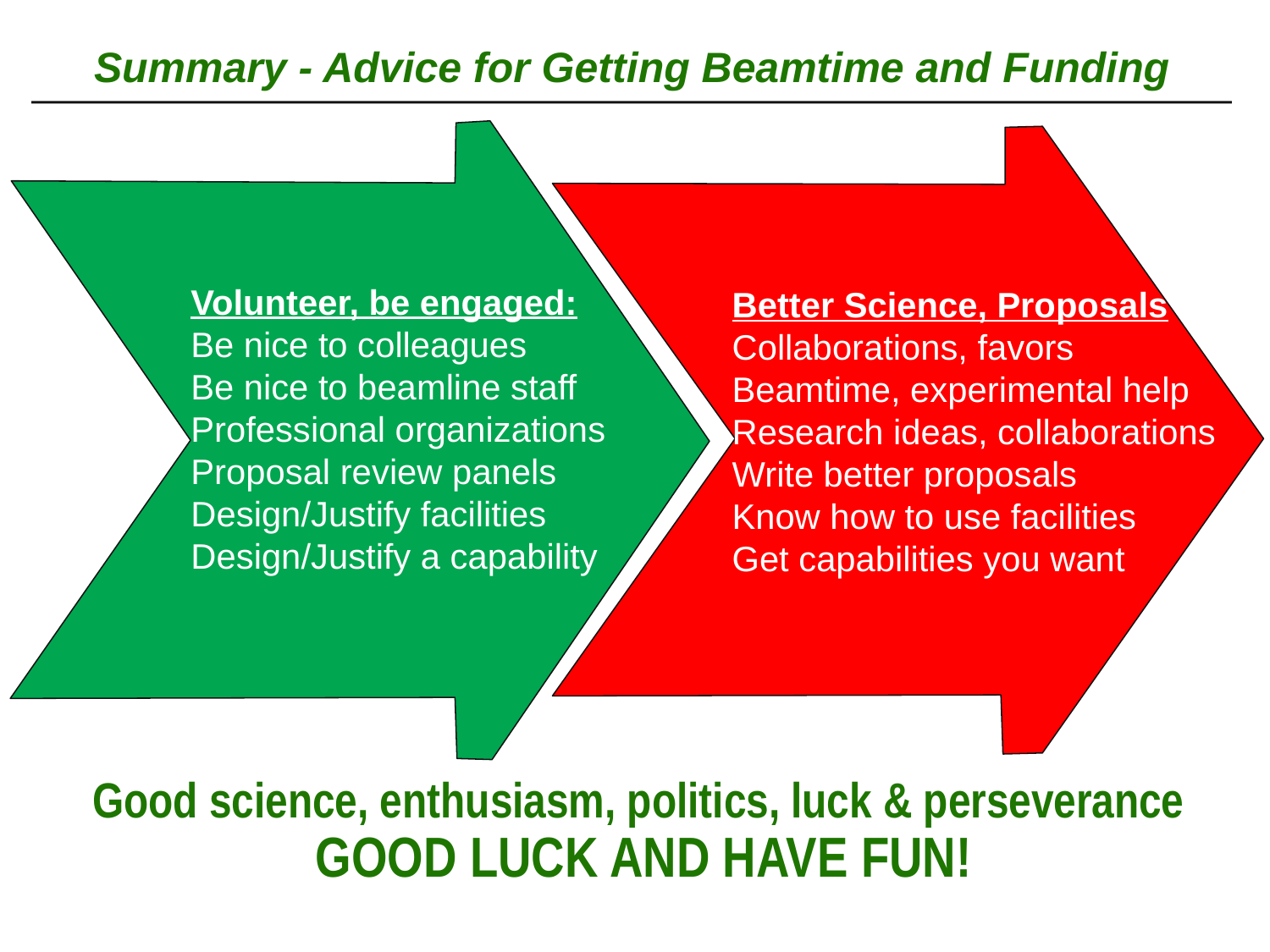

# Summary - Advice for Getting Beamtime and Funding

Volunteer, be engaged:
Be nice to colleagues
Be nice to beamline staff
Professional organizations
Proposal review panels
Design/Justify facilities
Design/Justify a capability

Better Science, Proposals
Collaborations, favors
Beamtime, experimental help
Research ideas, collaborations
Write better proposals
Know how to use facilities
Get capabilities you want

Good science, enthusiasm, politics, luck & perseverance
GOOD LUCK AND HAVE FUN!
Submit great proposals
44